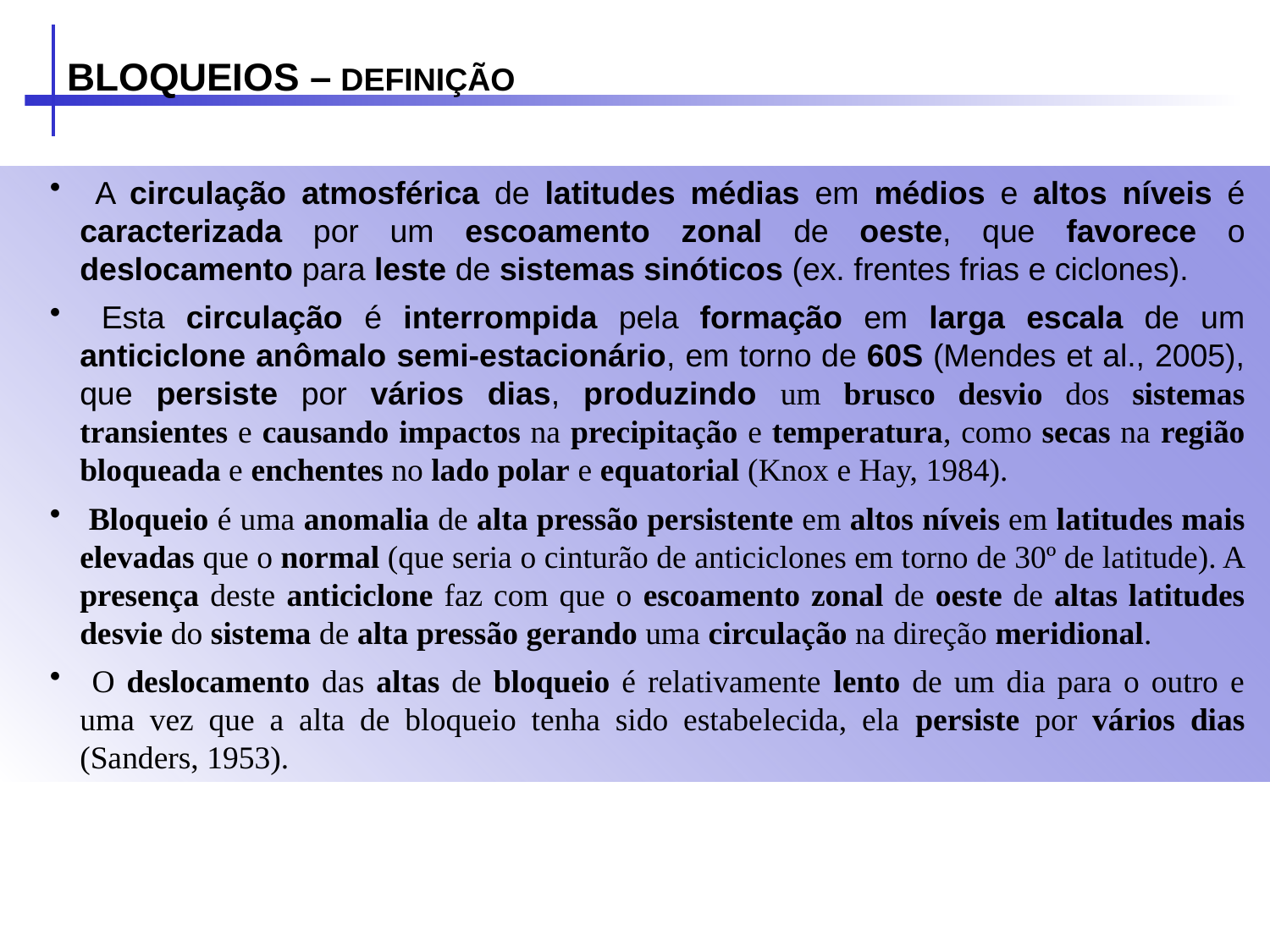

BLOQUEIOS – DEFINIÇÃO
 A circulação atmosférica de latitudes médias em médios e altos níveis é caracterizada por um escoamento zonal de oeste, que favorece o deslocamento para leste de sistemas sinóticos (ex. frentes frias e ciclones).
 Esta circulação é interrompida pela formação em larga escala de um anticiclone anômalo semi-estacionário, em torno de 60S (Mendes et al., 2005), que persiste por vários dias, produzindo um brusco desvio dos sistemas transientes e causando impactos na precipitação e temperatura, como secas na região bloqueada e enchentes no lado polar e equatorial (Knox e Hay, 1984).
 Bloqueio é uma anomalia de alta pressão persistente em altos níveis em latitudes mais elevadas que o normal (que seria o cinturão de anticiclones em torno de 30º de latitude). A presença deste anticiclone faz com que o escoamento zonal de oeste de altas latitudes desvie do sistema de alta pressão gerando uma circulação na direção meridional.
 O deslocamento das altas de bloqueio é relativamente lento de um dia para o outro e uma vez que a alta de bloqueio tenha sido estabelecida, ela persiste por vários dias (Sanders, 1953).